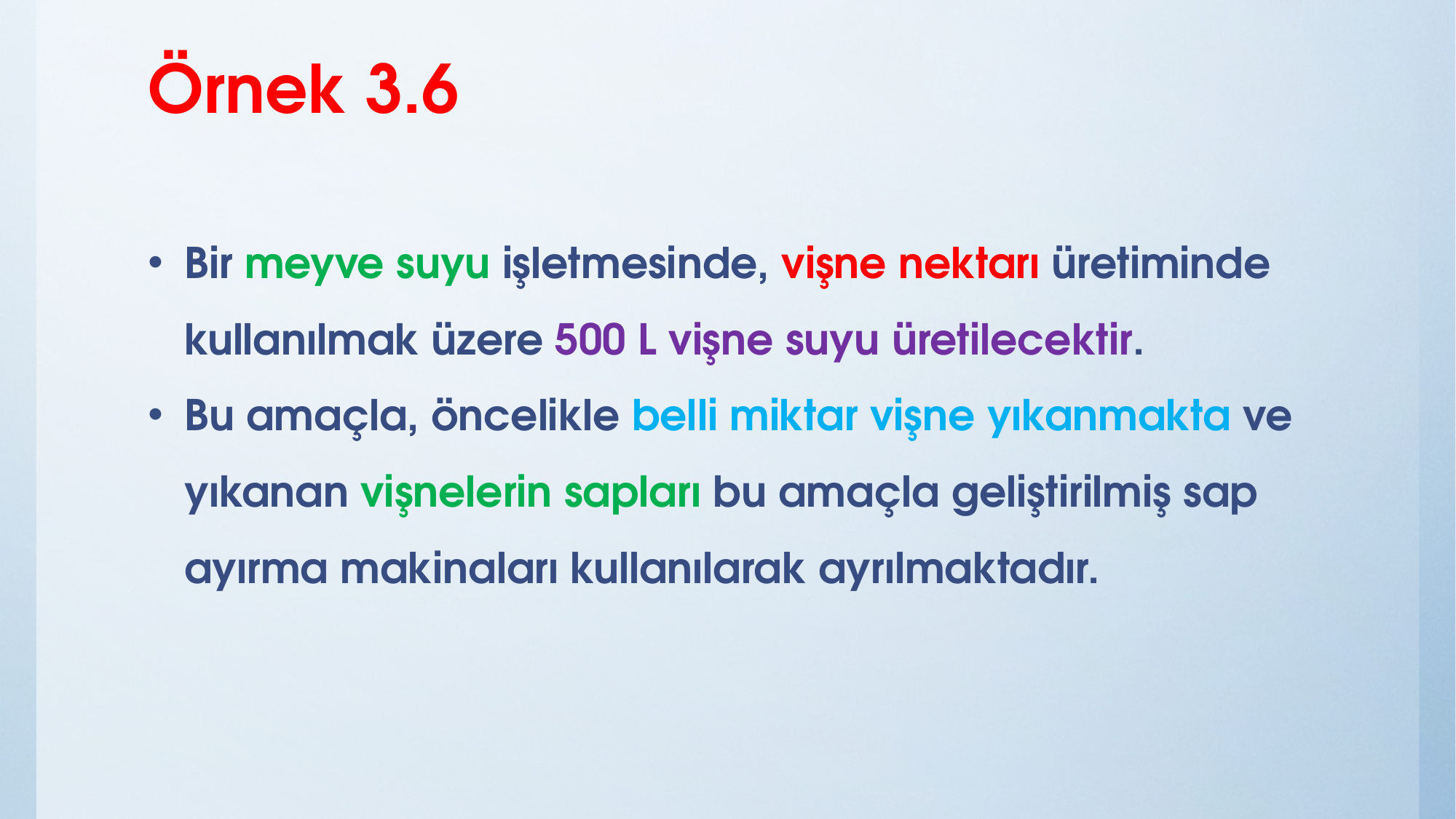

# Örnek 3.6
Bir meyve suyu işletmesinde, vişne nektarı üretiminde kullanılmak üzere 500 L vişne suyu üretilecektir.
Bu amaçla, öncelikle belli miktar vişne yıkanmakta ve yıkanan vişnelerin sapları bu amaçla geliştirilmiş sap ayırma makinaları kullanılarak ayrılmaktadır.